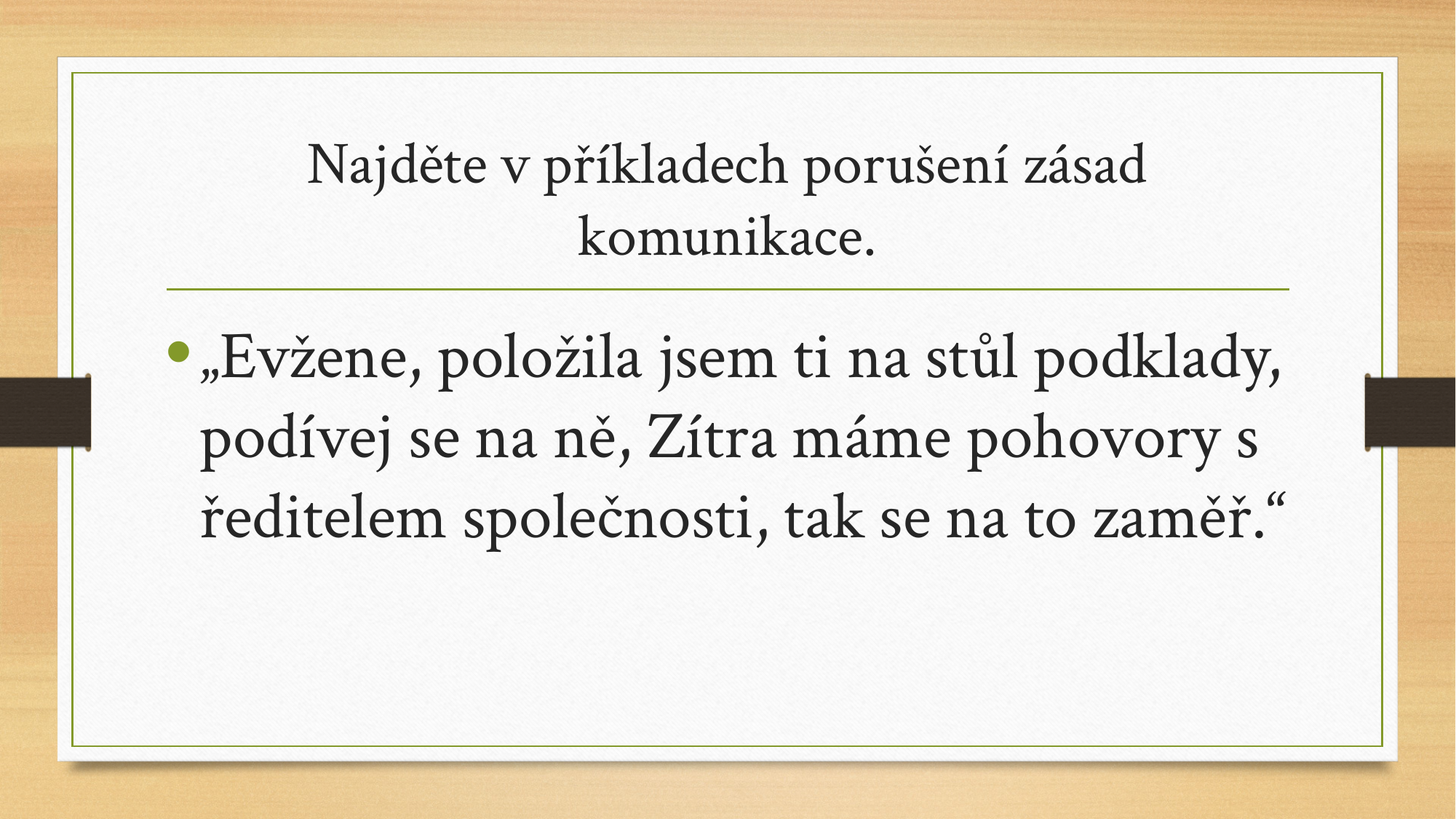

# Najděte v příkladech porušení zásad komunikace.
„Evžene, položila jsem ti na stůl podklady, podívej se na ně, Zítra máme pohovory s ředitelem společnosti, tak se na to zaměř.“